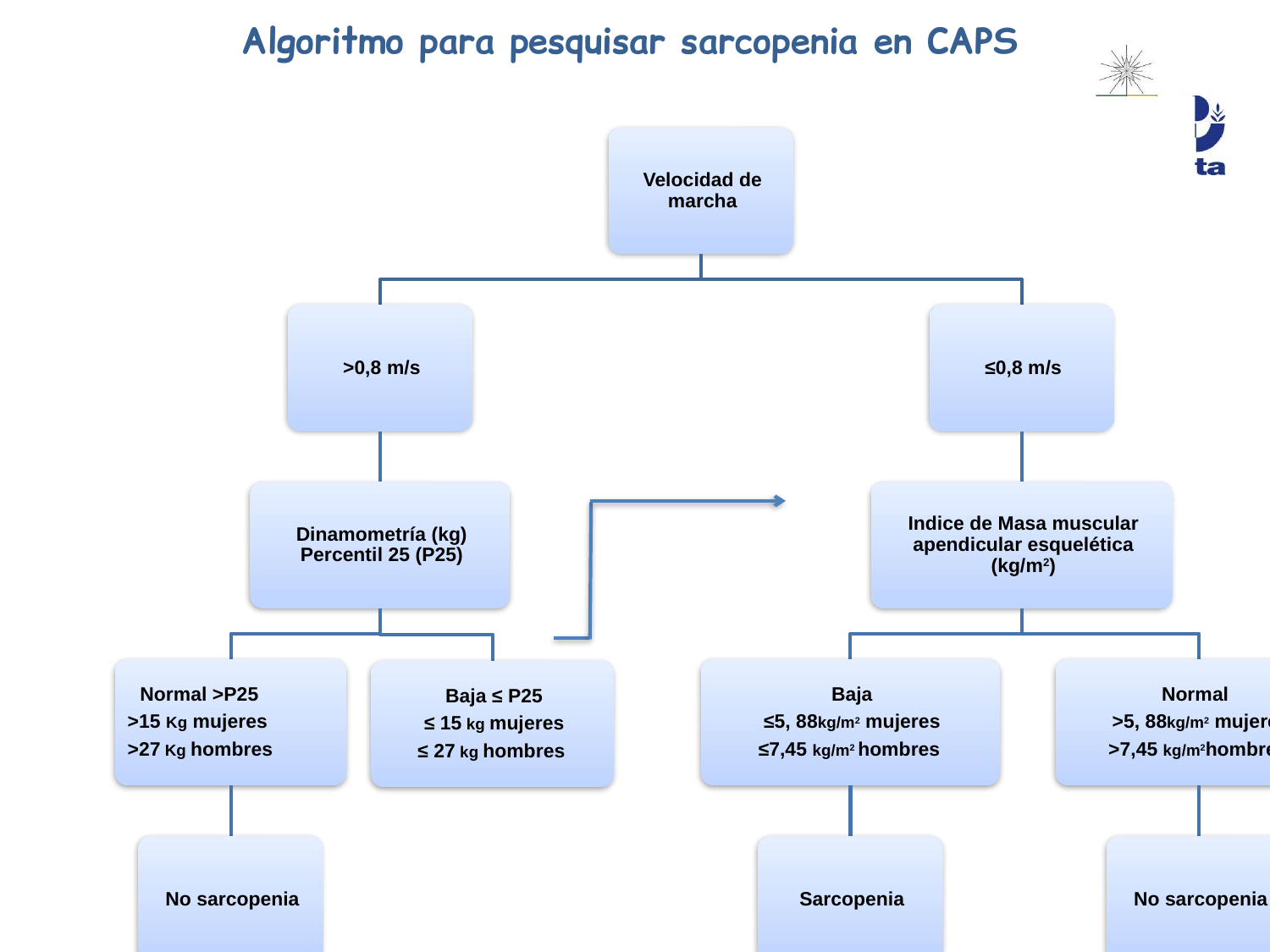

Algoritmo para pesquisar sarcopenia en CAPS
Velocidad de marcha
>0,8 m/s
Dinamometría (kg) Percentil 25 (P25)
Normal >P25
>15 Kg mujeres
>27 Kg hombres
No sarcopenia
Baja ≤ P25
≤ 15 kg mujeres
≤ 27 kg hombres
≤0,8 m/s
Indice de Masa muscular apendicular esquelética (kg/m2)
Baja
≤5, 88kg/m2 mujeres
≤7,45 kg/m2 hombres
Sarcopenia
Normal
>5, 88kg/m2 mujeres
>7,45 kg/m2hombres
No sarcopenia